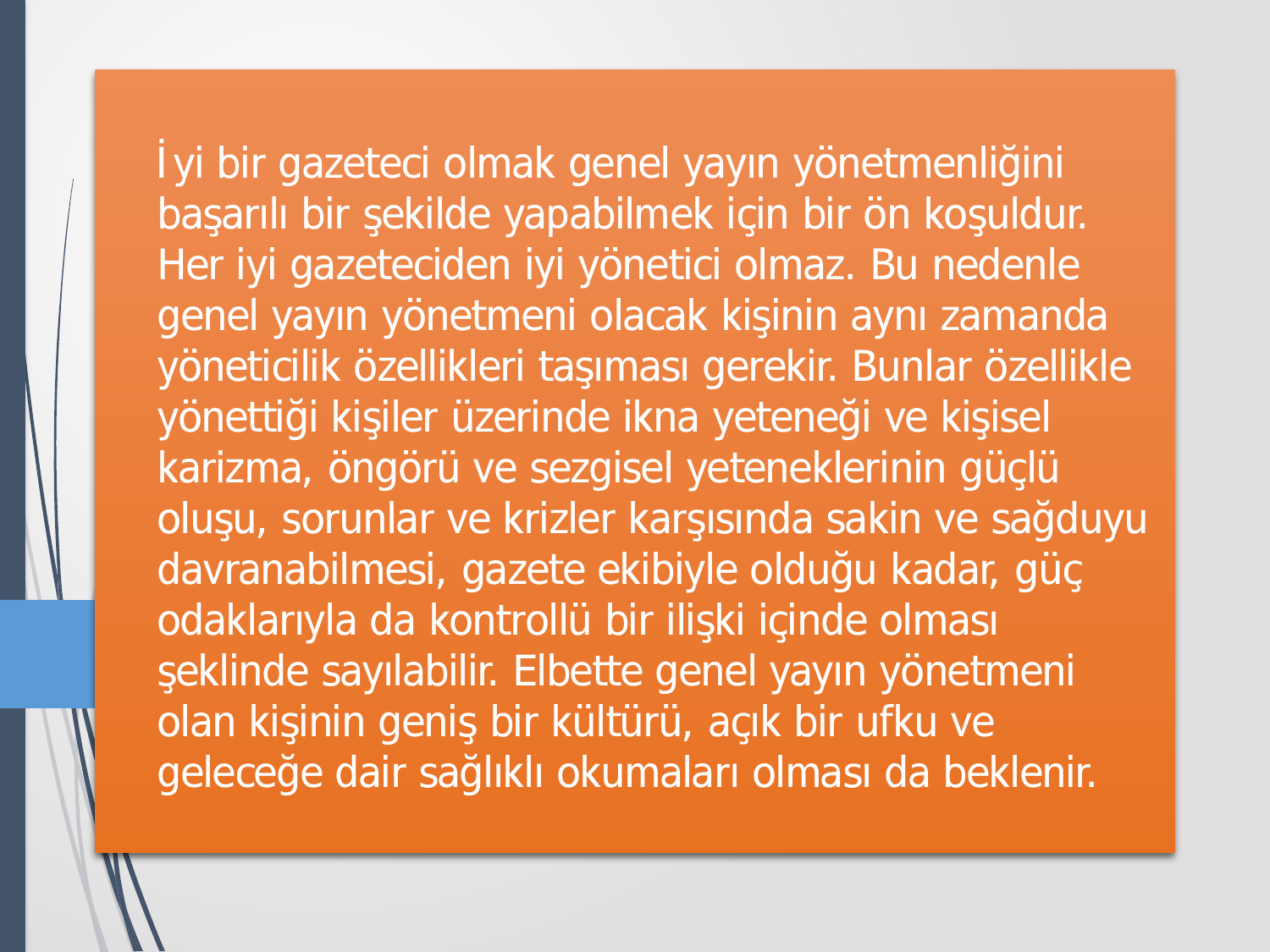

# İyi bir gazeteci olmak genel yayın yönetmenliğini başarılı bir şekilde yapabilmek için bir ön koşuldur. Her iyi gazeteciden iyi yönetici olmaz. Bu nedenle genel yayın yönetmeni olacak kişinin aynı zamanda yöneticilik özellikleri taşıması gerekir. Bunlar özellikle yönettiği kişiler üzerinde ikna yeteneği ve kişisel karizma, öngörü ve sezgisel yeteneklerinin güçlü oluşu, sorunlar ve krizler karşısında sakin ve sağduyu davranabilmesi, gazete ekibiyle olduğu kadar, güç odaklarıyla da kontrollü bir ilişki içinde olması şeklinde sayılabilir. Elbette genel yayın yönetmeni olan kişinin geniş bir kültürü, açık bir ufku ve geleceğe dair sağlıklı okumaları olması da beklenir.